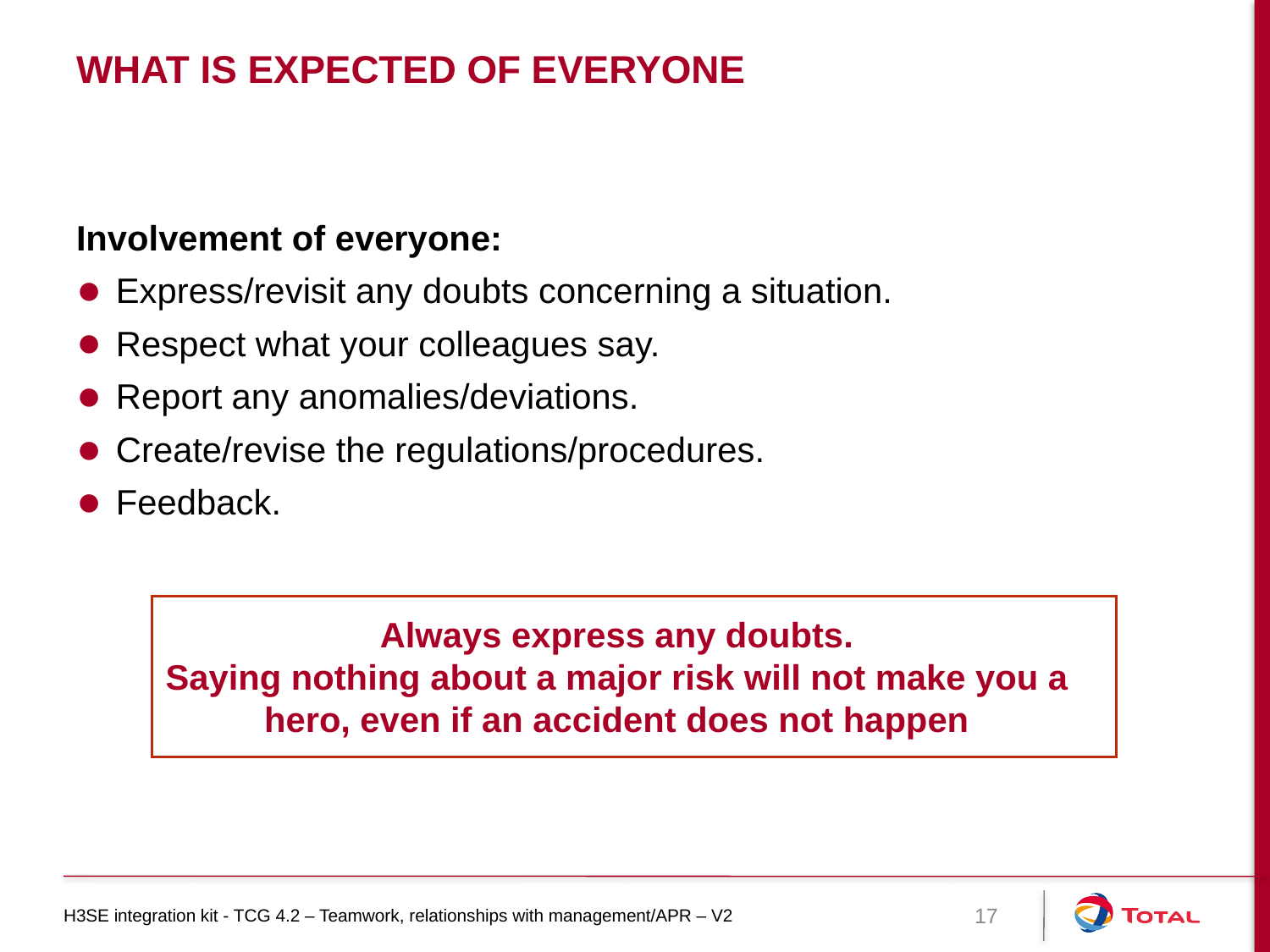

# What is expected of everyone

Involvement of everyone:
Express/revisit any doubts concerning a situation.
Respect what your colleagues say.
Report any anomalies/deviations.
Create/revise the regulations/procedures.
Feedback.

Always express any doubts.
Saying nothing about a major risk will not make you a hero, even if an accident does not happen

H3SE integration kit - TCG 4.2 – Teamwork, relationships with management/APR – V2
17